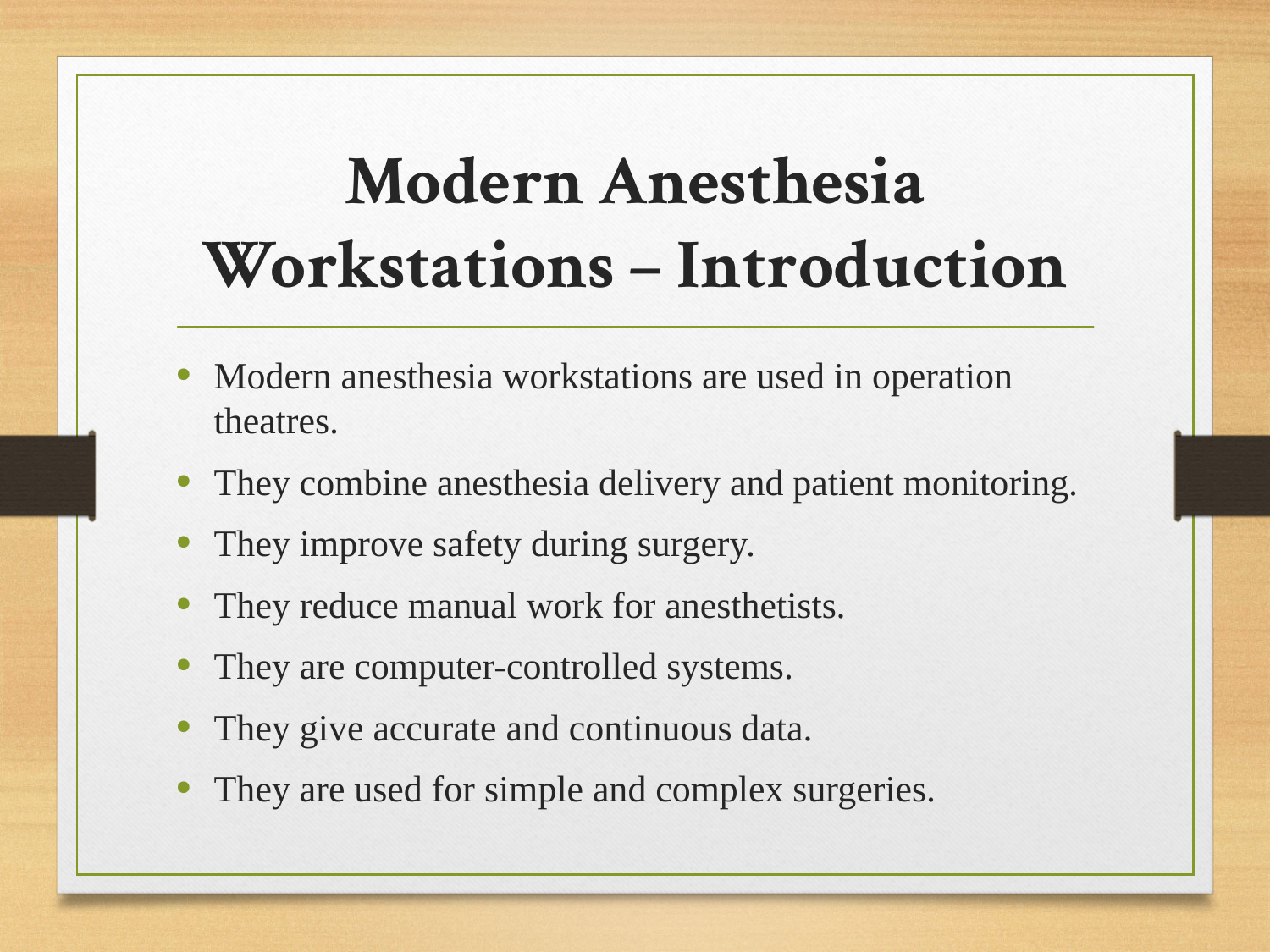

# Modern Anesthesia Workstations – Introduction
Modern anesthesia workstations are used in operation theatres.
They combine anesthesia delivery and patient monitoring.
They improve safety during surgery.
They reduce manual work for anesthetists.
They are computer-controlled systems.
They give accurate and continuous data.
They are used for simple and complex surgeries.